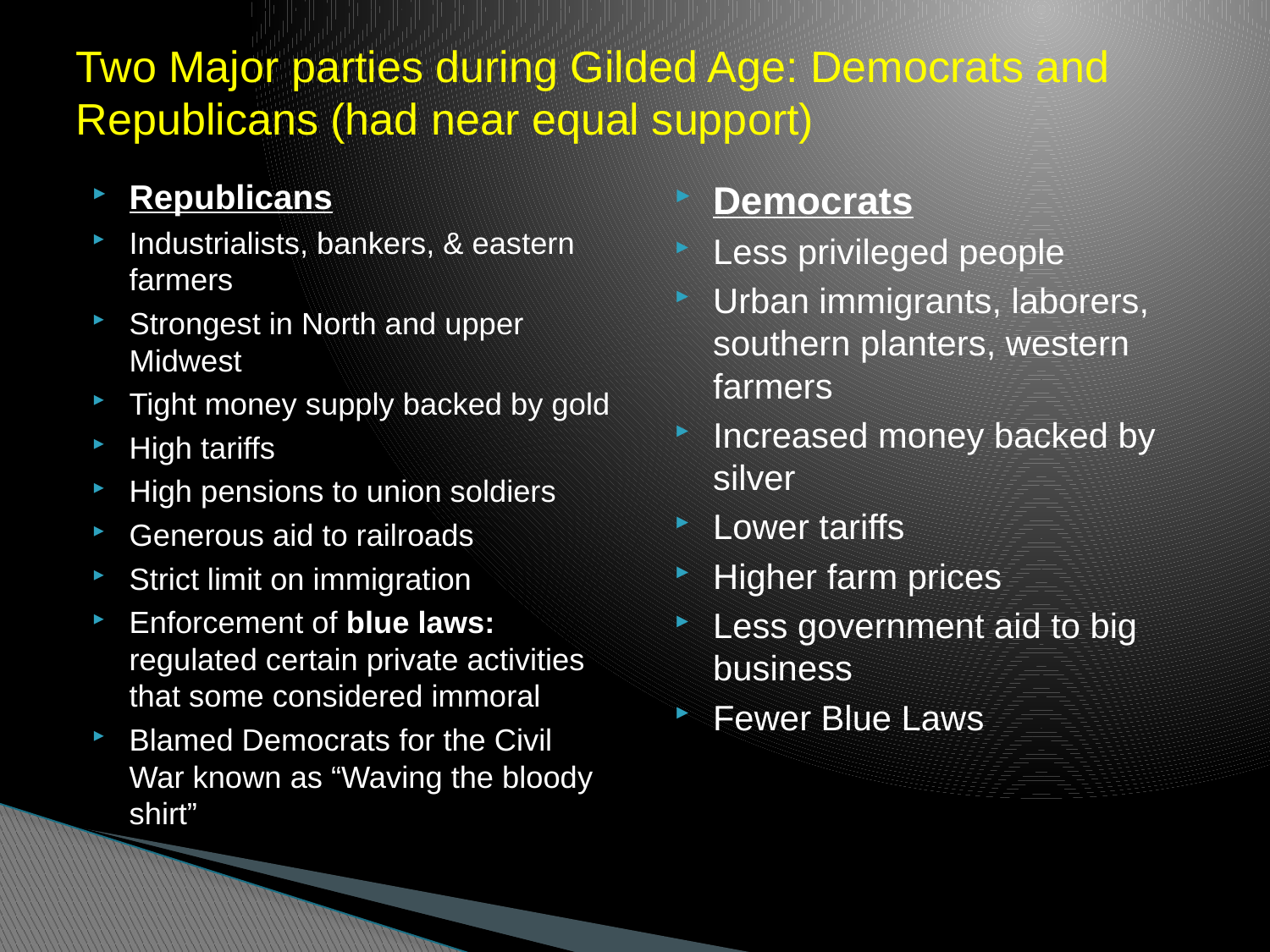

# Two Major parties during Gilded Age: Democrats and Republicans (had near equal support)
Republicans
Industrialists, bankers, & eastern farmers
Strongest in North and upper Midwest
Tight money supply backed by gold
High tariffs
High pensions to union soldiers
Generous aid to railroads
Strict limit on immigration
Enforcement of blue laws: regulated certain private activities that some considered immoral
Blamed Democrats for the Civil War known as “Waving the bloody shirt”

Democrats
Less privileged people
Urban immigrants, laborers, southern planters, western farmers
Increased money backed by silver
Lower tariffs
Higher farm prices
Less government aid to big business
Fewer Blue Laws